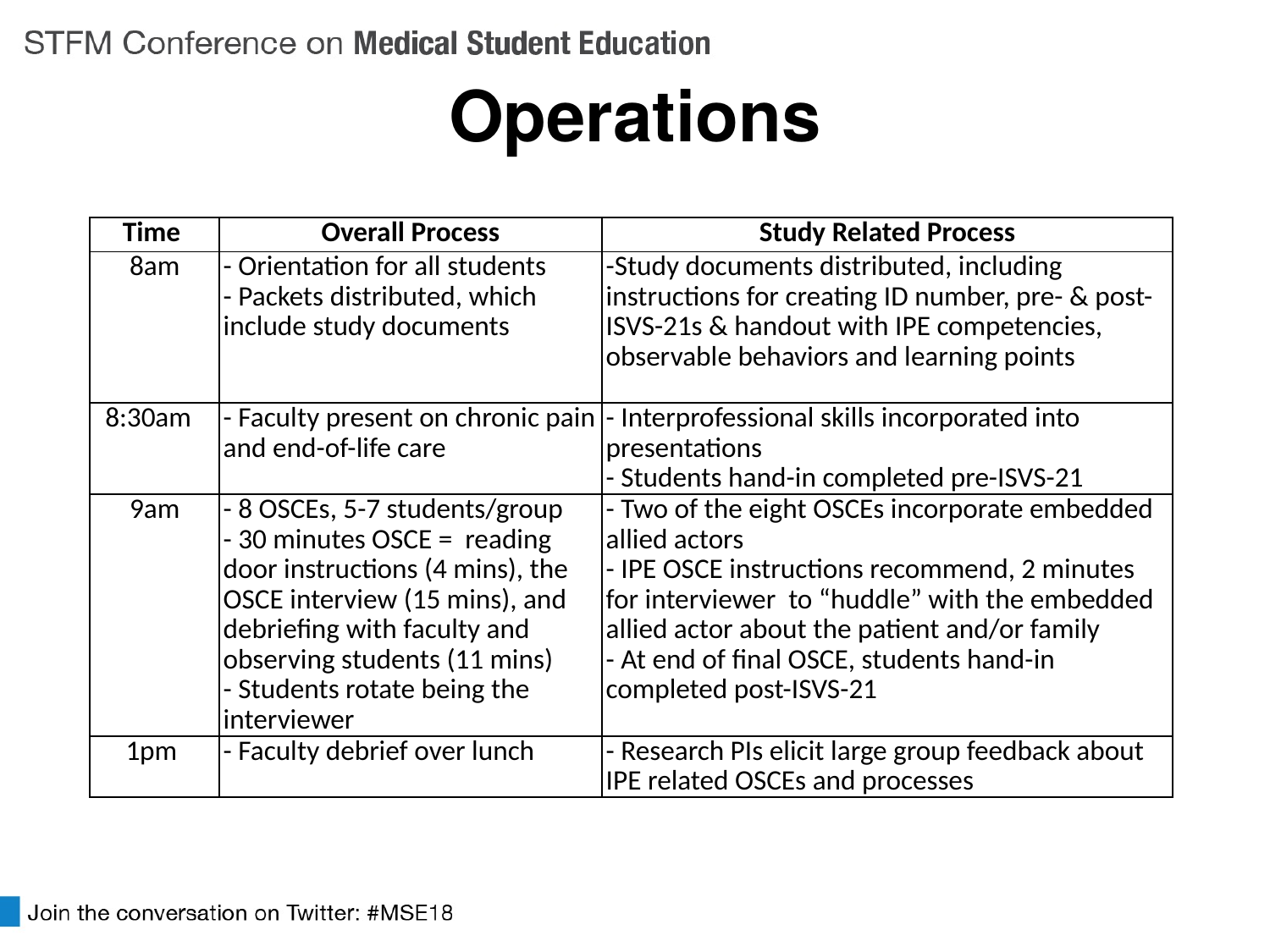

# Operations
| Time | Overall Process | Study Related Process |
| --- | --- | --- |
| 8am | - Orientation for all students - Packets distributed, which include study documents | -Study documents distributed, including instructions for creating ID number, pre- & post-ISVS-21s & handout with IPE competencies, observable behaviors and learning points |
| 8:30am | - Faculty present on chronic pain and end-of-life care | - Interprofessional skills incorporated into presentations - Students hand-in completed pre-ISVS-21 |
| 9am | - 8 OSCEs, 5-7 students/group - 30 minutes OSCE = reading door instructions (4 mins), the OSCE interview (15 mins), and debriefing with faculty and observing students (11 mins) - Students rotate being the interviewer | - Two of the eight OSCEs incorporate embedded allied actors - IPE OSCE instructions recommend, 2 minutes for interviewer to “huddle” with the embedded allied actor about the patient and/or family - At end of final OSCE, students hand-in completed post-ISVS-21 |
| 1pm | - Faculty debrief over lunch | - Research PIs elicit large group feedback about IPE related OSCEs and processes |